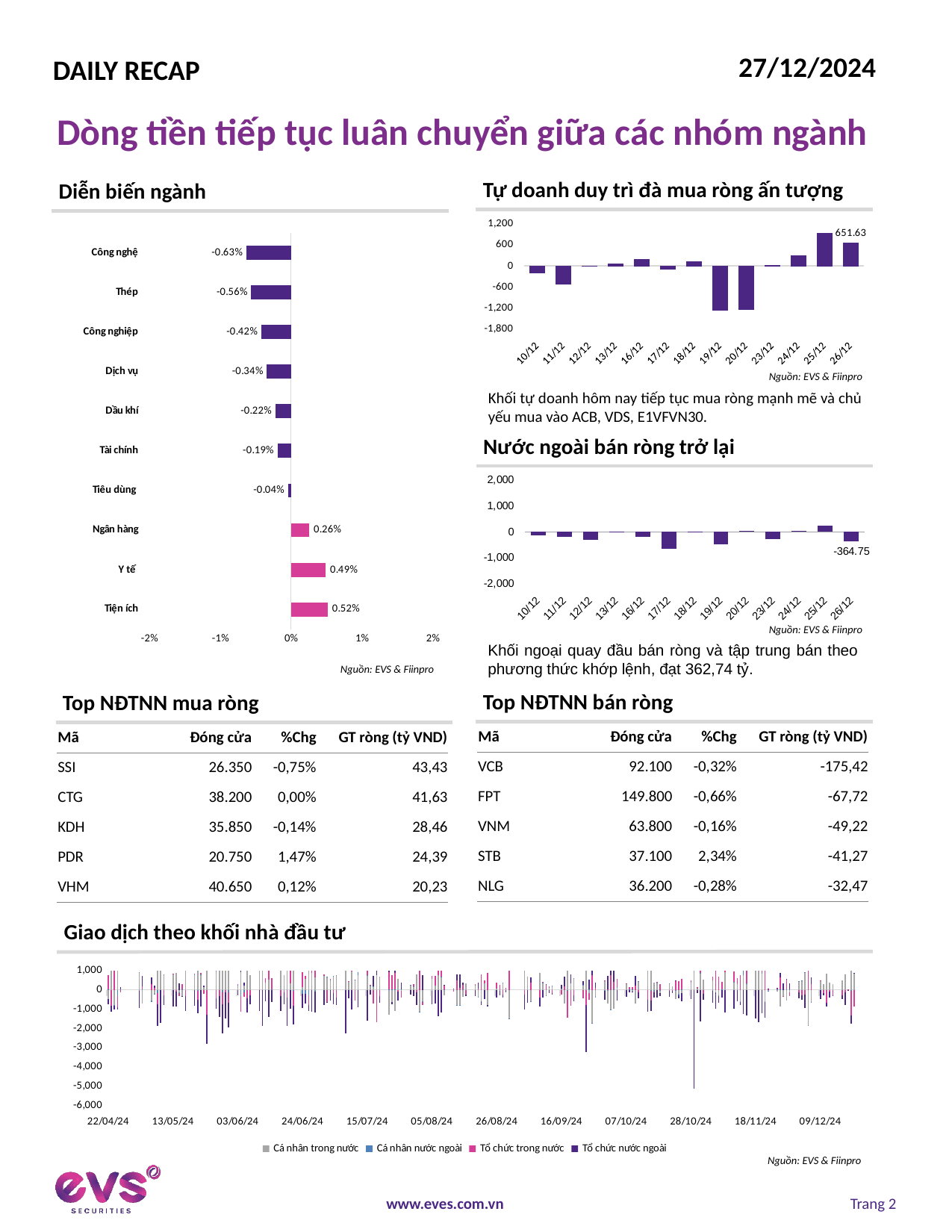

DAILY RECAP
Dòng tiền tiếp tục luân chuyển giữa các nhóm ngành
Tự doanh duy trì đà mua ròng ấn tượng
Diễn biến ngành

### Chart

| Category | Tổng GT ròng (tỷ VND) |
|---|---|
| 45652 | 651.6263710000001 |
| 45651 | 923.765989 |
| 45650 | 291.747098 |
| 45649 | 18.759845000000002 |
| 45646 | -1241.997171 |
| 45645 | -1250.602518 |
| 45644 | 109.494573 |
| 45643 | -86.237102 |
| 45642 | 179.84805300000002 |
| 45639 | 53.397494 |
| 45638 | -12.341355 |
| 45637 | -509.651908 |
| 45636 | -210.004883 |

### Chart

| Category | % Biến động giá |
|---|---|
| Tiện ích | 0.0052 |
| Y tế  | 0.0049 |
| Ngân hàng | 0.0026 |
| Tiêu dùng  | -0.0004 |
| Tài chính | -0.0019 |
| Dầu khí | -0.0022 |
| Dịch vụ | -0.0034 |
| Công nghiệp | -0.0042 |
| Thép | -0.0056 |
| Công nghệ | -0.0063 |
Nguồn: EVS & Fiinpro
Khối tự doanh hôm nay tiếp tục mua ròng mạnh mẽ và chủ yếu mua vào ACB, VDS, E1VFVN30.
Nước ngoài bán ròng trở lại

### Chart

| Category |  |
|---|---|
| 45652 | -364.75353021 |
| 45651 | 248.62088308 |
| 45650 | 44.8034664 |
| 45649 | -279.82370615 |
| 45646 | 30.03213145 |
| 45645 | -479.60452564 |
| 45644 | -6.14280416 |
| 45643 | -668.92390601 |
| 45642 | -204.76413125 |
| 45639 | -28.91968803 |
| 45638 | -295.3405102 |
| 45637 | -195.5373138 |
| 45636 | -134.88502798 |
Nguồn: EVS & Fiinpro
Khối ngoại quay đầu bán ròng và tập trung bán theo phương thức khớp lệnh, đạt 362,74 tỷ.
Nguồn: EVS & Fiinpro
Top NĐTNN bán ròng
Top NĐTNN mua ròng
| Mã | Đóng cửa | %Chg | GT ròng (tỷ VND) |
| --- | --- | --- | --- |
| VCB | 92.100 | -0,32% | -175,42 |
| FPT | 149.800 | -0,66% | -67,72 |
| VNM | 63.800 | -0,16% | -49,22 |
| STB | 37.100 | 2,34% | -41,27 |
| NLG | 36.200 | -0,28% | -32,47 |
| Mã | Đóng cửa | %Chg | GT ròng (tỷ VND) |
| --- | --- | --- | --- |
| SSI | 26.350 | -0,75% | 43,43 |
| CTG | 38.200 | 0,00% | 41,63 |
| KDH | 35.850 | -0,14% | 28,46 |
| PDR | 20.750 | 1,47% | 24,39 |
| VHM | 40.650 | 0,12% | 20,23 |
Giao dịch theo khối nhà đầu tư

### Chart

| Category | Cá nhân trong nước | Cá nhân nước ngoài | Tổ chức trong nước | Tổ chức nước ngoài |
|---|---|---|---|---|
| 45646 | 835.27 | -8.43 | -865.31 | 38.47 |
| 45645 | 1772.36 | -45.35 | -1292.76 | -434.26 |
| 45644 | -26.94 | -4.92 | 33.08 | -1.23 |
| 45643 | 801.14 | 0.05 | -132.22 | -668.97 |
| 45642 | 489.36 | -3.17 | -284.6 | -201.59 |
| 45639 | 313.86 | -15.67 | -284.94 | -13.25 |
| 45638 | 389.73 | -10.09 | -94.39 | -285.25 |
| 45637 | 856.39 | -6.5 | -660.85 | -189.04 |
| 45636 | 297.87 | -16.54 | -162.99 | -118.35 |
| 45635 | 472.19 | -33.09 | 8.89 | -447.99 |
| 45632 | -644.9 | -18.6 | 287.8 | 375.7 |
| 45631 | -1852.17 | -31.97 | 1185.9 | 698.25 |
| 45630 | 917.1 | 9.61 | -264.82 | -661.9 |
| 45629 | 496.15 | 10.68 | -269.81 | -237.02 |
| 45628 | 442.39 | 4.62 | -138.13 | -308.87 |
| 45625 | -129.39 | 7.24 | -200.53 | 322.68 |
| 45624 | -553.5 | 14.25 | 508.56 | 30.69 |
| 45623 | -320.28 | -2.54 | -18.88 | 341.69 |
| 45622 | -876.73 | 13.54 | 648.29 | 214.91 |
| 45621 | -99.58 | 29.73 | 44.22 | 25.62 |
| 45618 | -55.44 | -3.88 | 26.1 | 33.23 |
| 45617 | -602.28 | -18.29 | 1463.67 | -843.1 |
| 45616 | 873.79 | 2.52 | 343.99 | -1220.3 |
| 45615 | 1386.66 | 3.41 | 288.97 | -1679.04 |
| 45614 | 1462.29 | -2.74 | 11.34 | -1470.89 |
| 45611 | 342.4 | 8.43 | 987.01 | -1337.84 |
| 45610 | 744.38 | 306.13 | 212.61 | -1263.13 |
| 45609 | -602.02 | -15.94 | 776.99 | -159.03 |
| 45608 | 300.06 | -11.1 | 307.89 | -596.84 |
| 45607 | 422.0 | 10.27 | 535.11 | -967.38 |
| 45604 | 925.57 | -30.12 | 242.89 | -1138.34 |
| 45603 | 8.95 | 17.74 | 381.66 | -408.35 |
| 45602 | -301.19 | -5.19 | 683.96 | -377.58 |
| 45601 | -123.33 | -21.81 | 978.77 | -833.63 |
| 45600 | 481.2 | -69.25 | 191.1 | -603.06 |
| 45597 | 517.81 | -12.21 | -210.81 | -294.79 |
| 45596 | 869.43 | 7.94 | 748.43 | -1625.79 |
| 45595 | 50.78 | -22.47 | 99.25 | -127.57 |
| 45594 | 2947.75 | 9.35 | 2177.81 | -5134.91 |
| 45593 | 370.18 | 37.64 | 86.91 | -494.73 |
| 45590 | -152.31 | 19.71 | 564.83 | -432.23 |
| 45589 | -224.25 | -48.16 | 459.61 | -187.21 |
| 45588 | -486.82 | 3.83 | 476.88 | 6.12 |
| 45587 | 164.01 | -10.59 | -25.58 | -127.83 |
| 45586 | 339.48 | 12.89 | -69.77 | -282.6 |
| 45583 | -151.62 | 3.73 | 309.21 | -161.32 |
| 45582 | 353.78 | 10.49 | 50.49 | -414.77 |
| 45581 | 382.89 | -86.84 | -52.48 | -243.56 |
| 45580 | 1105.05 | -39.13 | -529.86 | -536.06 |
| 45579 | 1140.96 | -6.36 | -525.7 | -608.9 |
| 45576 | 446.22 | 5.27 | -138.95 | -312.54 |
| 45575 | -723.27 | -1.96 | 220.26 | 504.97 |
| 45574 | -71.31 | 18.64 | 117.58 | -64.91 |
| 45573 | 15.0 | 13.23 | 101.03 | -129.25 |
| 45572 | 327.45 | 14.34 | 9.85 | -351.64 |
| 45569 | 141.03 | 3.13 | 431.69 | -575.85 |
| 45568 | -987.71 | 9.92 | 413.88 | 563.91 |
| 45567 | -1022.73 | -12.74 | 765.15 | 270.32 |
| 45566 | -724.6 | 2.94 | 35.02 | 686.64 |
| 45565 | 436.8 | -54.7 | 66.73 | -448.83 |
| 45562 | -365.83 | -22.85 | 115.83 | 272.85 |
| 45561 | -1727.56 | -30.07 | 769.46 | 988.17 |
| 45560 | -174.3 | 16.96 | -351.61 | 508.95 |
| 45559 | 3210.25 | 9.59 | -778.84 | -2441.0 |
| 45558 | 234.99 | 28.39 | -450.54 | 187.16 |
| 45555 | 597.14 | 14.76 | -293.1 | -318.79 |
| 45554 | 316.65 | -21.29 | -788.08 | 492.73 |
| 45553 | 1075.45 | -60.79 | -1387.49 | 372.83 |
| 45552 | -692.05 | 1.98 | 166.78 | 523.3 |
| 45551 | 22.78 | 31.74 | -240.71 | 186.19 |
| 45548 | 231.45 | 4.65 | -159.43 | -76.68 |
| 45547 | 117.57 | -4.22 | 69.75 | -183.1 |
| 45546 | -271.11 | -9.32 | 263.56 | 16.87 |
| 45545 | 361.0 | 20.63 | 26.45 | -408.08 |
| 45544 | 879.36 | -17.35 | -396.43 | -465.58 |
| 45541 | -606.66 | -23.93 | 373.53 | 257.06 |
| 45540 | 686.17 | -1.44 | 0.01 | -684.74 |
| 45539 | 1012.55 | -22.8 | -238.91 | -750.83 |
| 45534 | -1491.75 | -0.67 | 1426.6 | 65.83 |
| 45533 | 24.77 | -16.58 | 91.15 | -99.33 |
| 45532 | 373.57 | 12.68 | -260.68 | -125.57 |
| 45531 | -31.82 | -5.38 | 273.95 | -236.76 |
| 45530 | 78.89 | -4.69 | 311.17 | -385.38 |
| 45527 | -782.96 | -17.75 | 860.58 | -59.87 |
| 45526 | 354.14 | -0.38 | 118.1 | -471.86 |
| 45525 | -581.98 | -17.43 | 798.9 | -199.5 |
| 45524 | -372.56 | -14.55 | 45.15 | 341.96 |
| 45523 | 218.87 | -22.53 | 92.47 | -288.81 |
| 45520 | 317.42 | -9.64 | -244.13 | -63.64 |
| 45519 | -380.11 | 7.55 | 259.76 | 112.8 |
| 45518 | -775.63 | -5.45 | 89.28 | 691.8 |
| 45517 | -803.8 | -2.12 | 487.26 | 318.66 |
| 45516 | 45.4 | -4.24 | -70.58 | 29.42 |
| 45513 | -273.8 | 15.56 | 217.4 | 40.84 |
| 45512 | 644.55 | 20.93 | 530.37 | -1195.85 |
| 45511 | 756.6 | -17.22 | 601.55 | -1340.93 |
| 45510 | 219.57 | -2.47 | 509.16 | -726.27 |
| 45509 | 585.01 | -59.79 | 153.15 | -678.36 |
| 45506 | -607.68 | -29.22 | -136.95 | 773.84 |
| 45505 | -1144.24 | -6.74 | 1085.06 | 65.92 |
| 45504 | 807.5 | -11.52 | -134.09 | -661.89 |
| 45503 | 163.26 | 4.91 | 143.75 | -311.93 |
| 45502 | 233.23 | 19.95 | -9.95 | -243.23 |
| 45499 | -51.18 | 14.43 | -337.55 | 374.29 |
| 45498 | 571.07 | -17.51 | -81.5 | -472.06 |
| 45497 | -1095.38 | 13.92 | 856.49 | 224.97 |
| 45496 | -633.26 | 4.79 | 760.31 | -131.84 |
| 45495 | -1281.4 | 27.95 | 872.01 | 381.45 |
| 45492 | 686.96 | -12.68 | -323.37 | -350.92 |
| 45491 | 751.13 | -3.24 | -1664.81 | 916.91 |
| 45490 | 182.77 | 10.21 | -708.9 | 515.92 |
| 45489 | 201.71 | 5.61 | 34.64 | -241.96 |
| 45488 | 774.03 | 2.21 | 844.07 | -1620.31 |
| 45485 | 761.31 | 154.14 | 0.58 | -916.03 |
| 45484 | 525.99 | -6.58 | -531.92 | 12.51 |
| 45483 | 970.69 | -12.15 | 59.16 | -1017.7 |
| 45482 | 438.87 | 8.22 | 12.25 | -459.35 |
| 45481 | 1825.61 | -5.59 | 439.23 | -2259.24 |
| 45478 | 763.36 | 7.71 | -391.92 | -379.15 |
| 45477 | 734.09 | 5.64 | -157.93 | -581.81 |
| 45476 | 520.43 | 23.3 | 15.56 | -559.28 |
| 45475 | 673.59 | 12.76 | -637.73 | -48.63 |
| 45474 | 708.34 | 0.83 | 81.03 | -790.2 |
| 45471 | 629.33 | -73.49 | 541.46 | -1097.3 |
| 45470 | 860.45 | -11.29 | 280.74 | -1129.9 |
| 45469 | 1081.8 | -290.7 | -483.68 | -307.42 |
| 45468 | 575.89 | -209.42 | 128.47 | -494.95 |
| 45467 | 141.82 | -218.48 | 788.75 | -712.09 |
| 45464 | 1797.08 | -54.98 | -791.37 | -950.73 |
| 45463 | 346.48 | -12.86 | 645.62 | -979.24 |
| 45462 | 1886.9 | -24.68 | -365.73 | -1496.48 |
| 45461 | 754.35 | -48.07 | -99.72 | -606.56 |
| 45460 | 1110.72 | 7.93 | -322.71 | -795.94 |
| 45457 | -32.84 | 19.21 | 604.08 | -590.45 |
| 45456 | 546.64 | -15.71 | 867.22 | -1398.15 |
| 45455 | 388.55 | -3.96 | 201.39 | -585.98 |
| 45454 | 1201.54 | 29.12 | 643.46 | -1874.12 |
| 45453 | 1046.0 | -0.66 | 58.17 | -1103.51 |
| 45450 | 746.44 | -16.79 | -269.71 | -459.94 |
| 45449 | 1157.95 | -20.43 | -416.25 | -721.27 |
| 45448 | 213.38 | -123.19 | -252.53 | 162.34 |
| 45447 | 918.92 | -336.09 | -784.13 | 201.3 |
| 45446 | 210.96 | 30.28 | 35.93 | -277.17 |
| 45443 | 1947.12 | -137.32 | -515.5 | -1294.3 |
| 45442 | 1469.09 | -18.34 | -118.48 | -1332.26 |
| 45441 | 2281.4 | -112.55 | -625.07 | -1543.77 |
| 45440 | 1425.45 | -31.44 | -277.17 | -1116.84 |
| 45439 | 973.67 | 22.72 | -442.29 | -554.09 |
| 45436 | 2797.8 | -7.0 | -1266.16 | -1524.63 |
| 45435 | 132.71 | -20.31 | -203.19 | 90.78 |
| 45434 | 797.75 | 3.68 | 61.63 | -863.05 |
| 45433 | 1202.73 | -34.85 | -473.27 | -694.61 |
| 45432 | 807.49 | -1.39 | 14.09 | -820.19 |
| 45429 | 1115.59 | 1.4 | -320.64 | -796.35 |
| 45428 | -304.37 | 8.92 | 302.24 | -6.8 |
| 45427 | -111.39 | -39.32 | -183.26 | 333.97 |
| 45426 | 879.34 | -12.37 | -81.16 | -785.82 |
| 45425 | 849.09 | 0.36 | 3.78 | -853.23 |
| 45422 | 789.18 | 11.17 | -289.21 | -511.15 |
| 45421 | 1555.05 | -18.66 | 147.02 | -1683.41 |
| 45420 | 1873.57 | -164.14 | -581.46 | -1127.96 |
| 45419 | -213.58 | -22.06 | 100.87 | 134.77 |
| 45418 | -545.36 | -101.68 | 303.03 | 344.0 |
| 45415 | -725.69 | 8.18 | 171.74 | 545.77 |
| 45414 | 929.86 | 5.87 | -62.64 | -873.09 |
| 45408 | 22.9 | 11.33 | -133.03 | 98.79 |
| 45407 | 1039.47 | -314.23 | -577.78 | -147.47 |
| 45406 | -781.57 | -38.63 | 1024.26 | -204.06 |
| 45405 | 1121.63 | 27.03 | -827.22 | -321.45 |
| 45404 | -492.05 | 20.11 | 731.61 | -259.67 |
Nguồn: EVS & Fiinpro
www.eves.com.vn
Trang 2